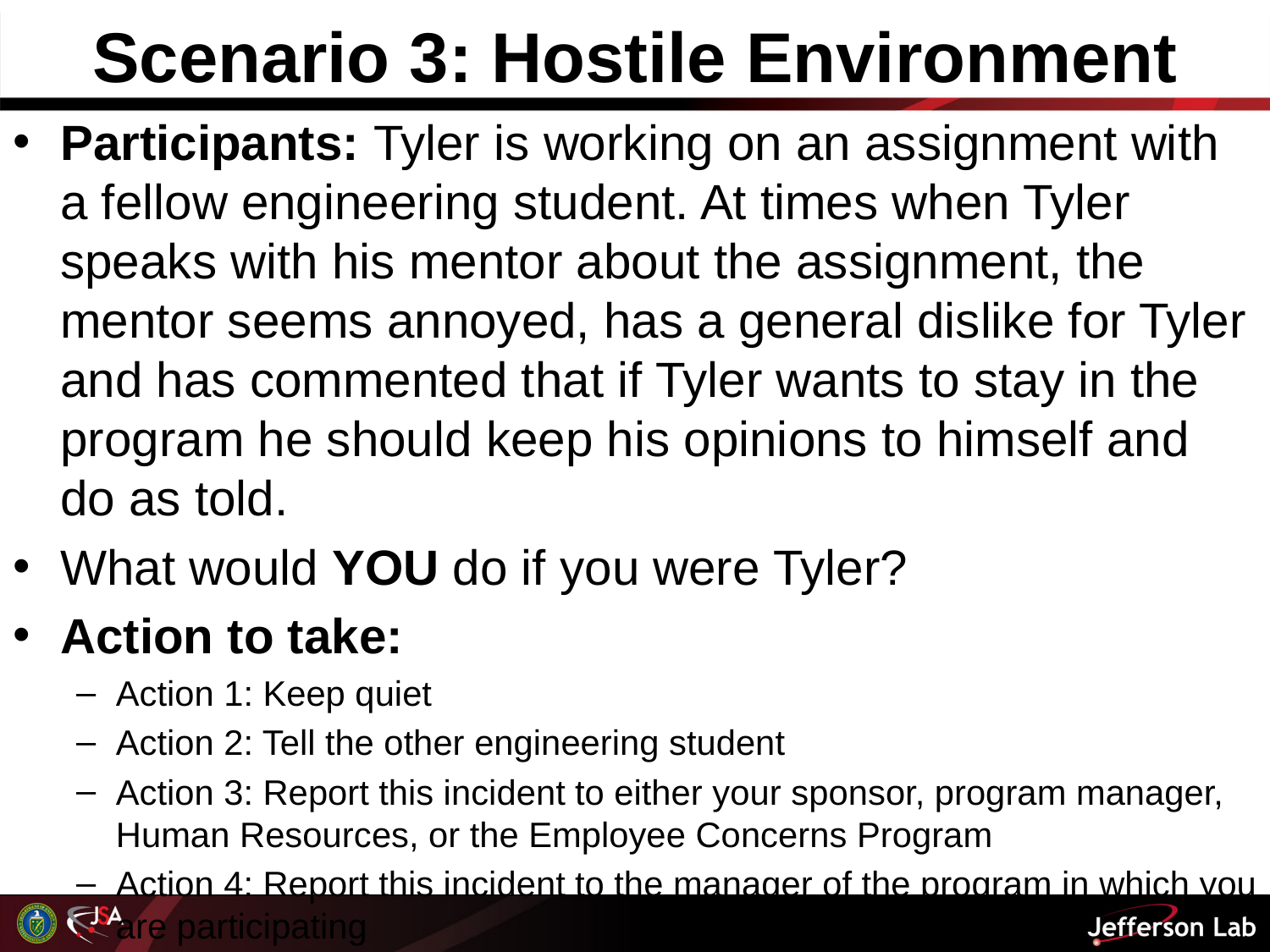

# Scenario 3: Hostile Environment
Participants: Tyler is working on an assignment with a fellow engineering student. At times when Tyler speaks with his mentor about the assignment, the mentor seems annoyed, has a general dislike for Tyler and has commented that if Tyler wants to stay in the program he should keep his opinions to himself and do as told.
What would YOU do if you were Tyler?
Action to take:
Action 1: Keep quiet
Action 2: Tell the other engineering student
Action 3: Report this incident to either your sponsor, program manager, Human Resources, or the Employee Concerns Program
Action 4: Report this incident to the manager of the program in which you are participating